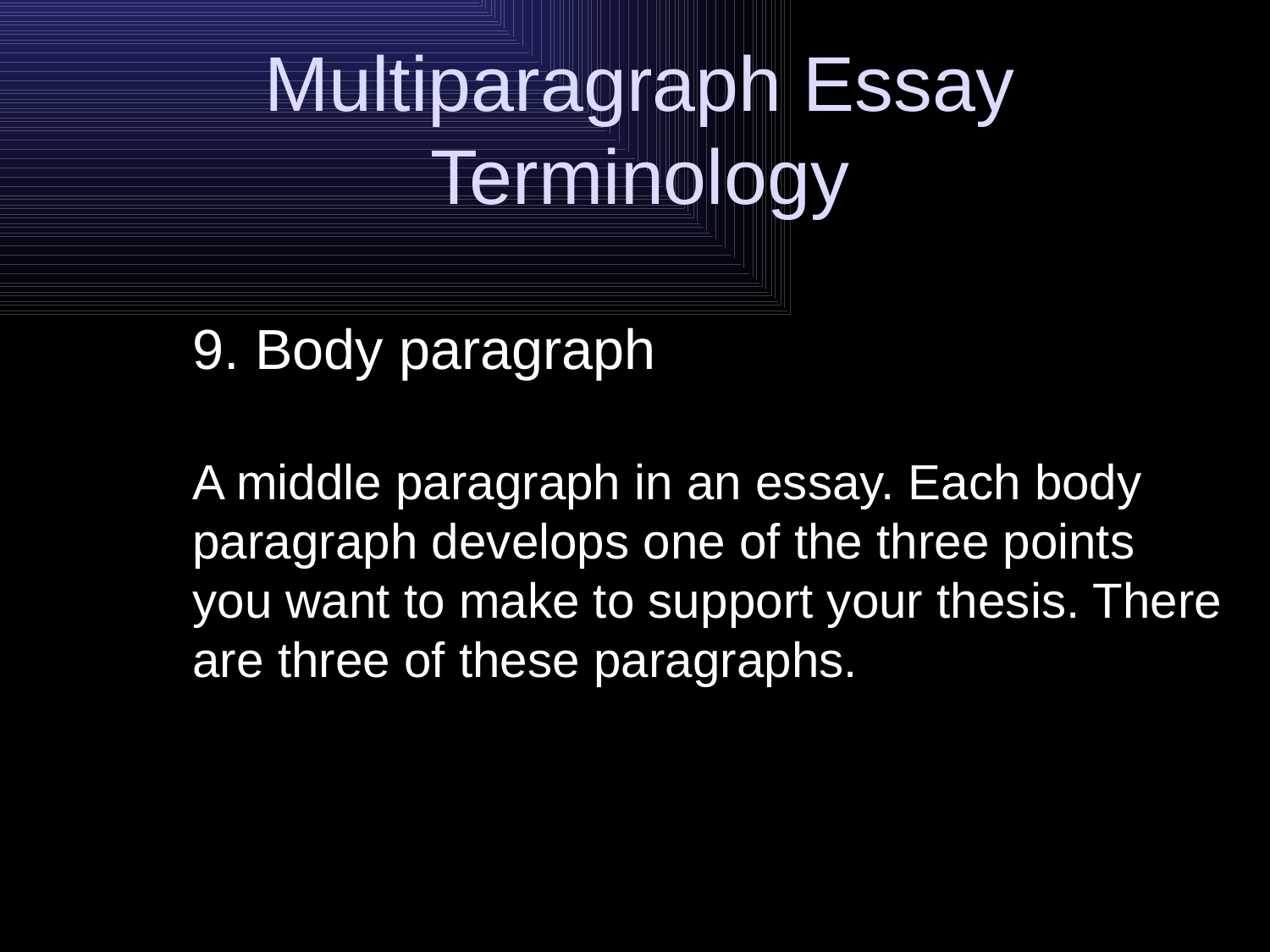

# Multiparagraph Essay Terminology
9. Body paragraph
	A middle paragraph in an essay. Each body paragraph develops one of the three points you want to make to support your thesis. There are three of these paragraphs.